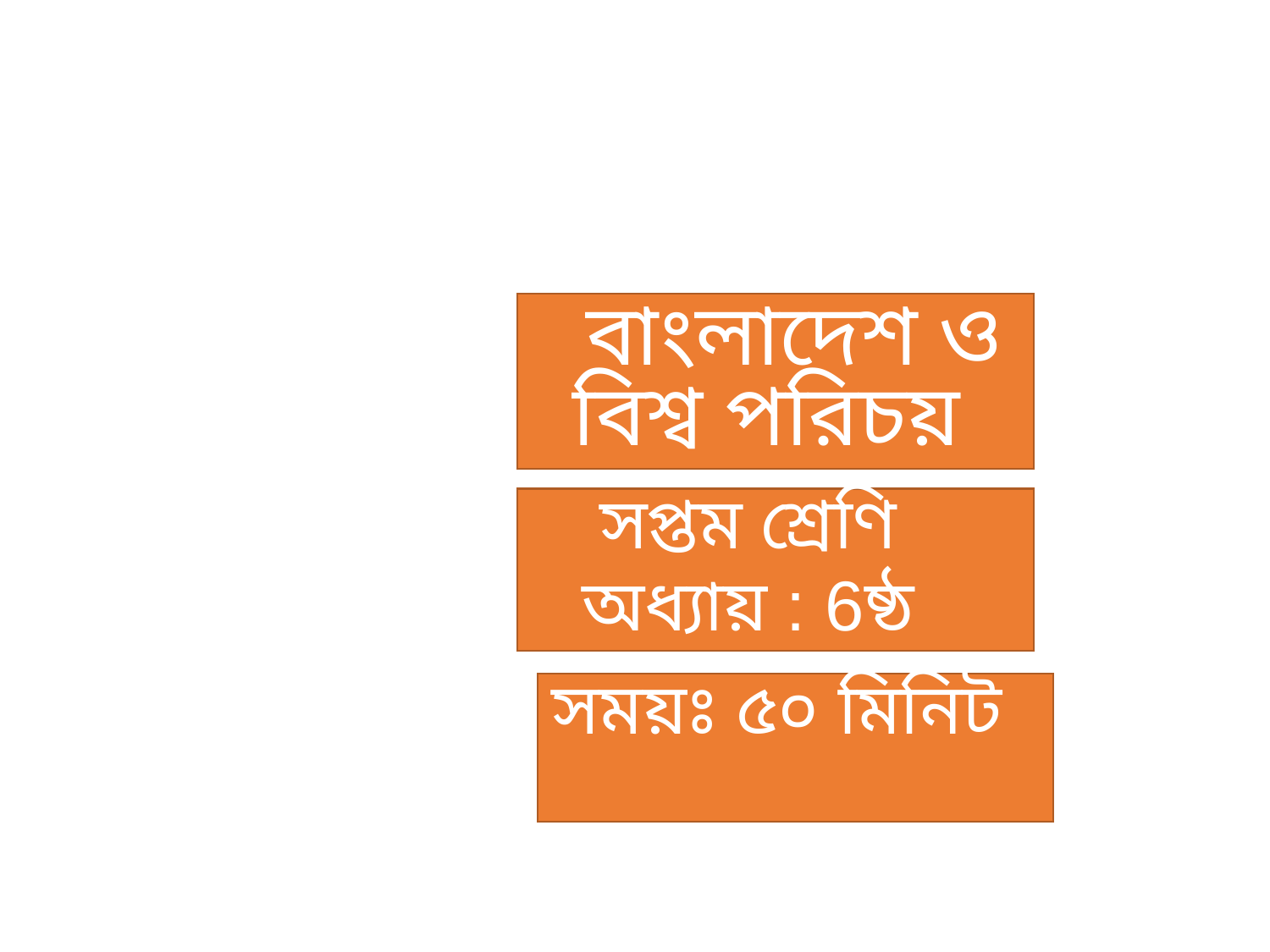

বাংলাদেশ ও বিশ্ব পরিচয়
সপ্তম শ্রেণি
অধ্যায় : 6ষ্ঠ
সময়ঃ ৫০ মিনিট